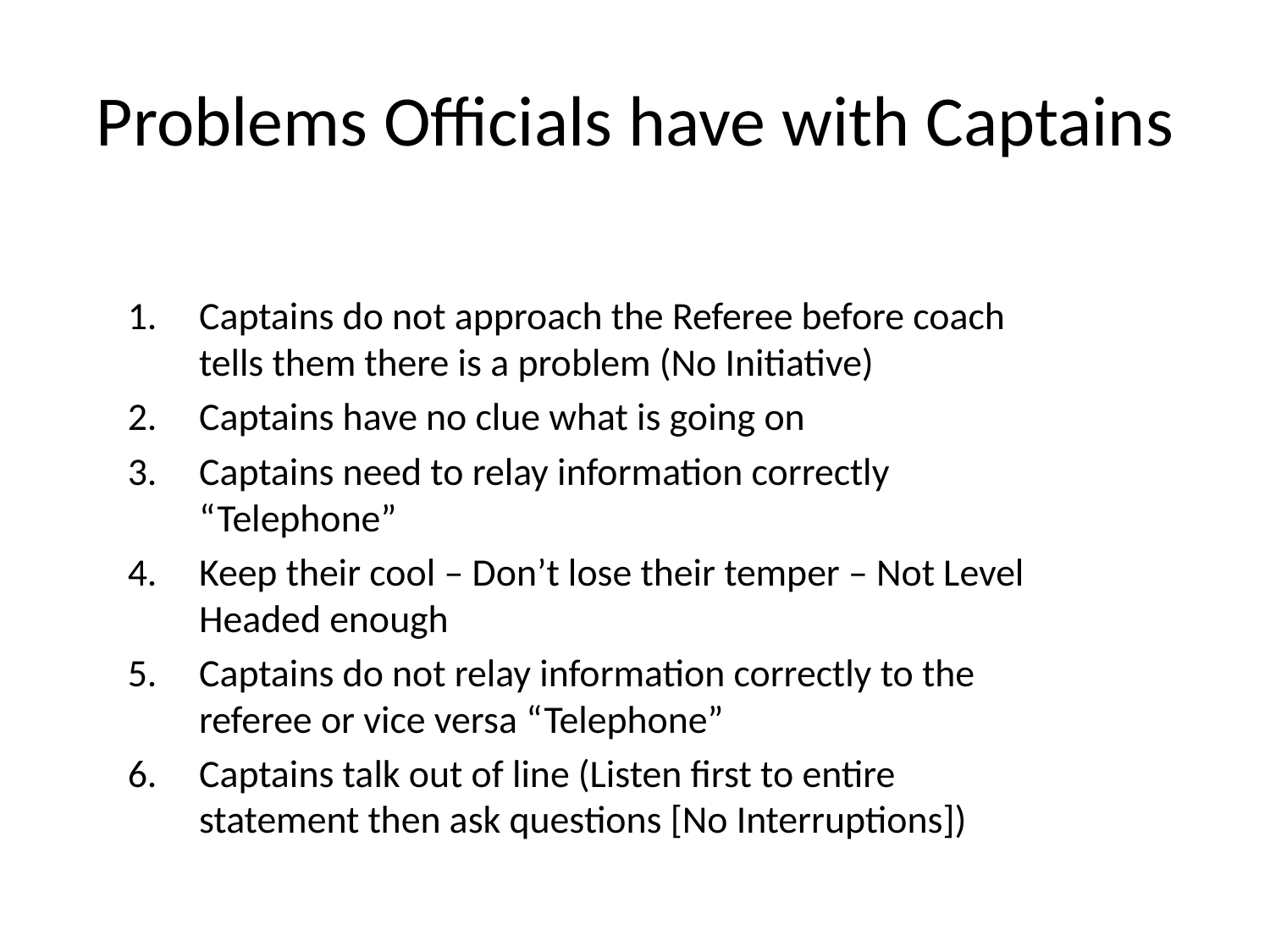

# Problems Officials have with Captains
Captains do not approach the Referee before coach tells them there is a problem (No Initiative)
Captains have no clue what is going on
Captains need to relay information correctly “Telephone”
Keep their cool – Don’t lose their temper – Not Level Headed enough
Captains do not relay information correctly to the referee or vice versa “Telephone”
Captains talk out of line (Listen first to entire statement then ask questions [No Interruptions])